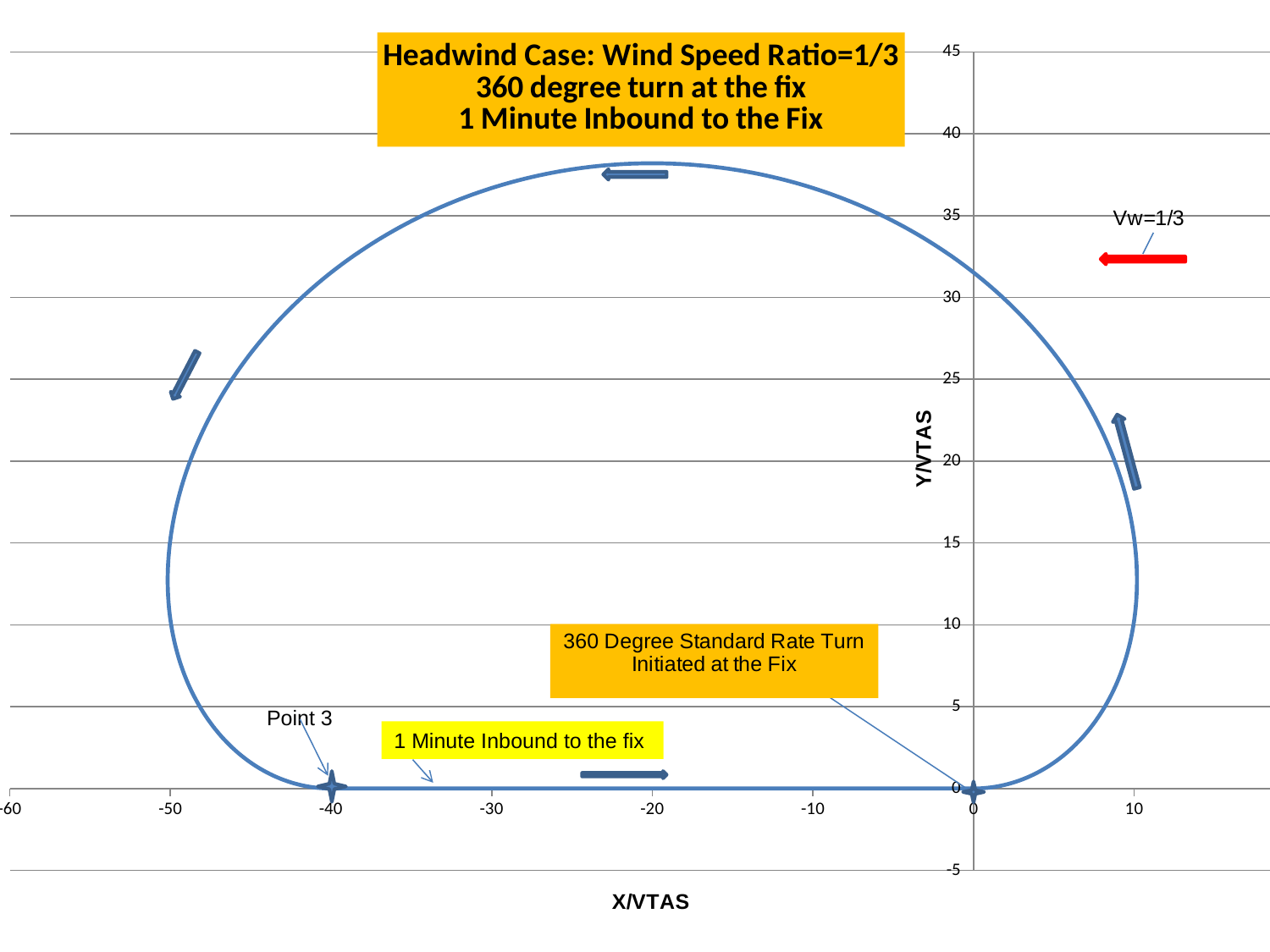

### Chart: Headwind Case: Wind Speed Ratio=1/3
360 degree turn at the fix
1 Minute Inbound to the Fix

| Category | y_bar |
|---|---|
Point 3
1 Minute Inbound to the fix